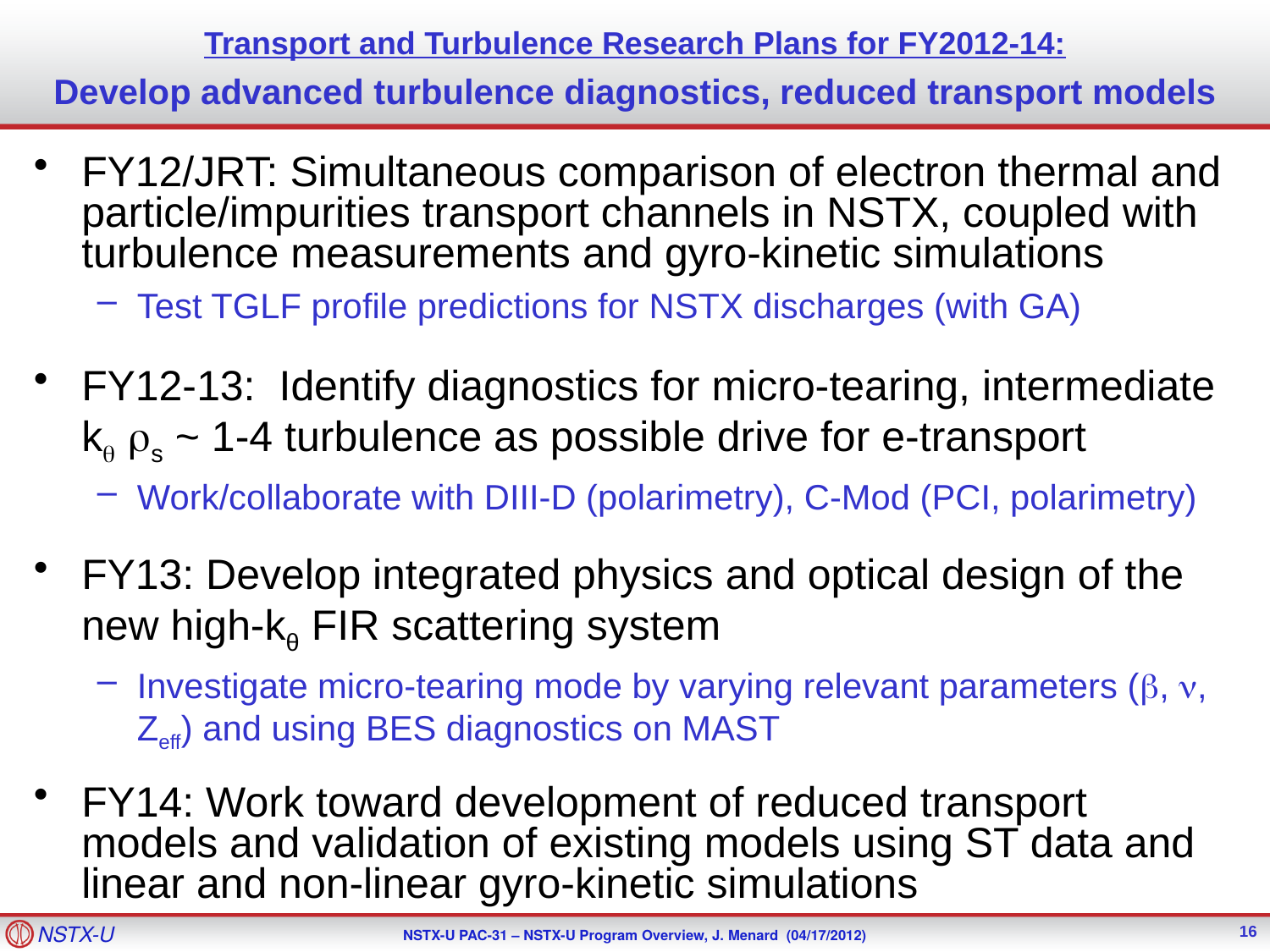

# Transport and Turbulence Research Plans for FY2012-14: Develop advanced turbulence diagnostics, reduced transport models
FY12/JRT: Simultaneous comparison of electron thermal and particle/impurities transport channels in NSTX, coupled with turbulence measurements and gyro-kinetic simulations
Test TGLF profile predictions for NSTX discharges (with GA)

FY12-13:  Identify diagnostics for micro-tearing, intermediate kθ ρs ~ 1-4 turbulence as possible drive for e-transport
Work/collaborate with DIII-D (polarimetry), C-Mod (PCI, polarimetry)

FY13: Develop integrated physics and optical design of the new high-kθ FIR scattering system
Investigate micro-tearing mode by varying relevant parameters (β, ν, Zeff) and using BES diagnostics on MAST

FY14: Work toward development of reduced transport models and validation of existing models using ST data and linear and non-linear gyro-kinetic simulations
16